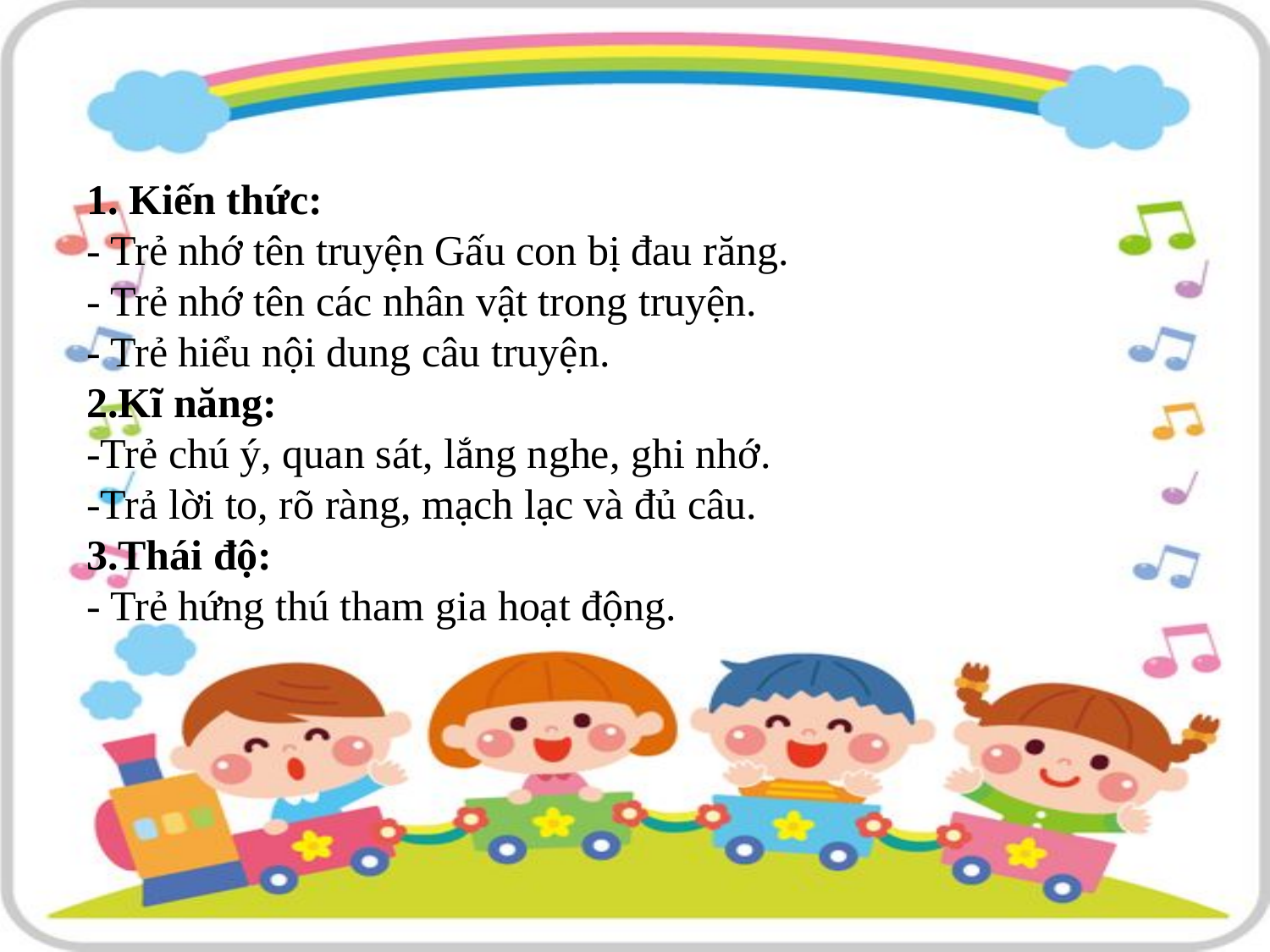

# 1. Kiến thức: - Trẻ nhớ tên truyện Gấu con bị đau răng. - Trẻ nhớ tên các nhân vật trong truyện. - Trẻ hiểu nội dung câu truyện. 2.Kĩ năng: -Trẻ chú ý, quan sát, lắng nghe, ghi nhớ. -Trả lời to, rõ ràng, mạch lạc và đủ câu. 3.Thái độ: - Trẻ hứng thú tham gia hoạt động.